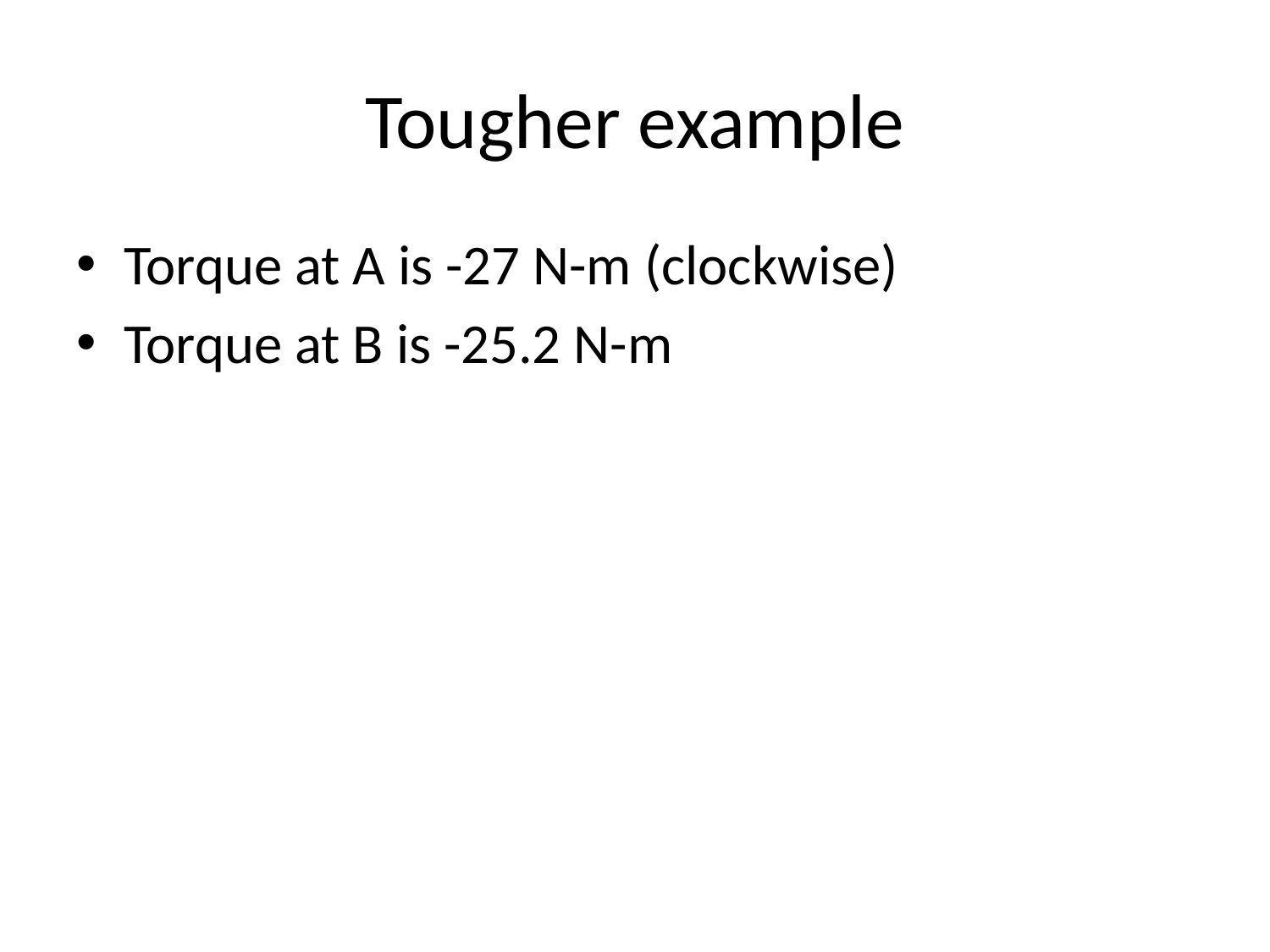

# Tougher example
Torque at A is -27 N-m (clockwise)
Torque at B is -25.2 N-m